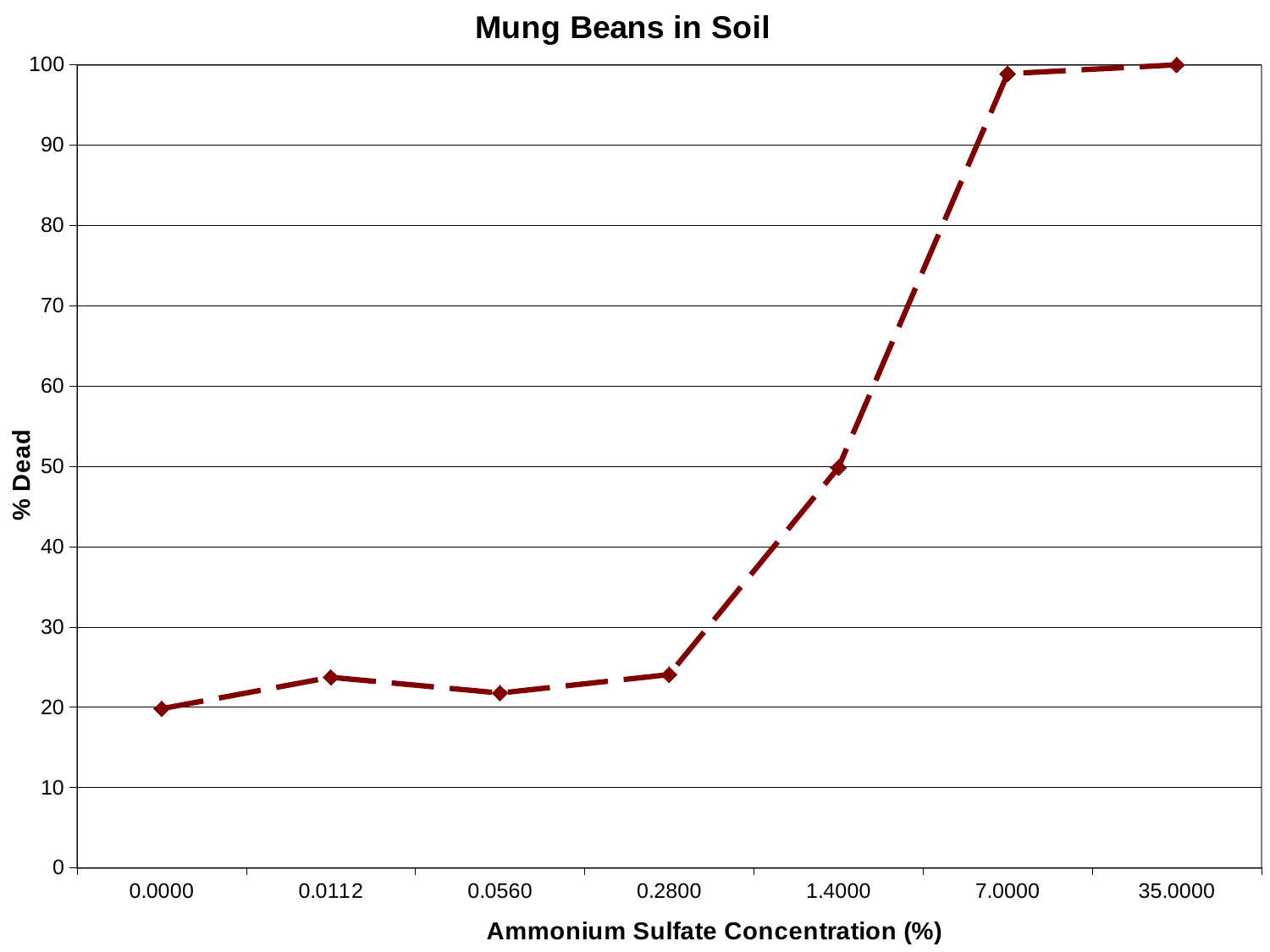

### Chart: Mung Beans in Soil

| Category | Soil |
|---|---|
| 0 | 19.8125 |
| 1.1200000000000033E-2 | 23.722222222222133 |
| 5.6000000000000001E-2 | 21.76470588235289 |
| 0.28000000000000008 | 24.055555555555557 |
| 1.4 | 49.833333333333336 |
| 7 | 98.88888888888852 |
| 35 | 100.0 |